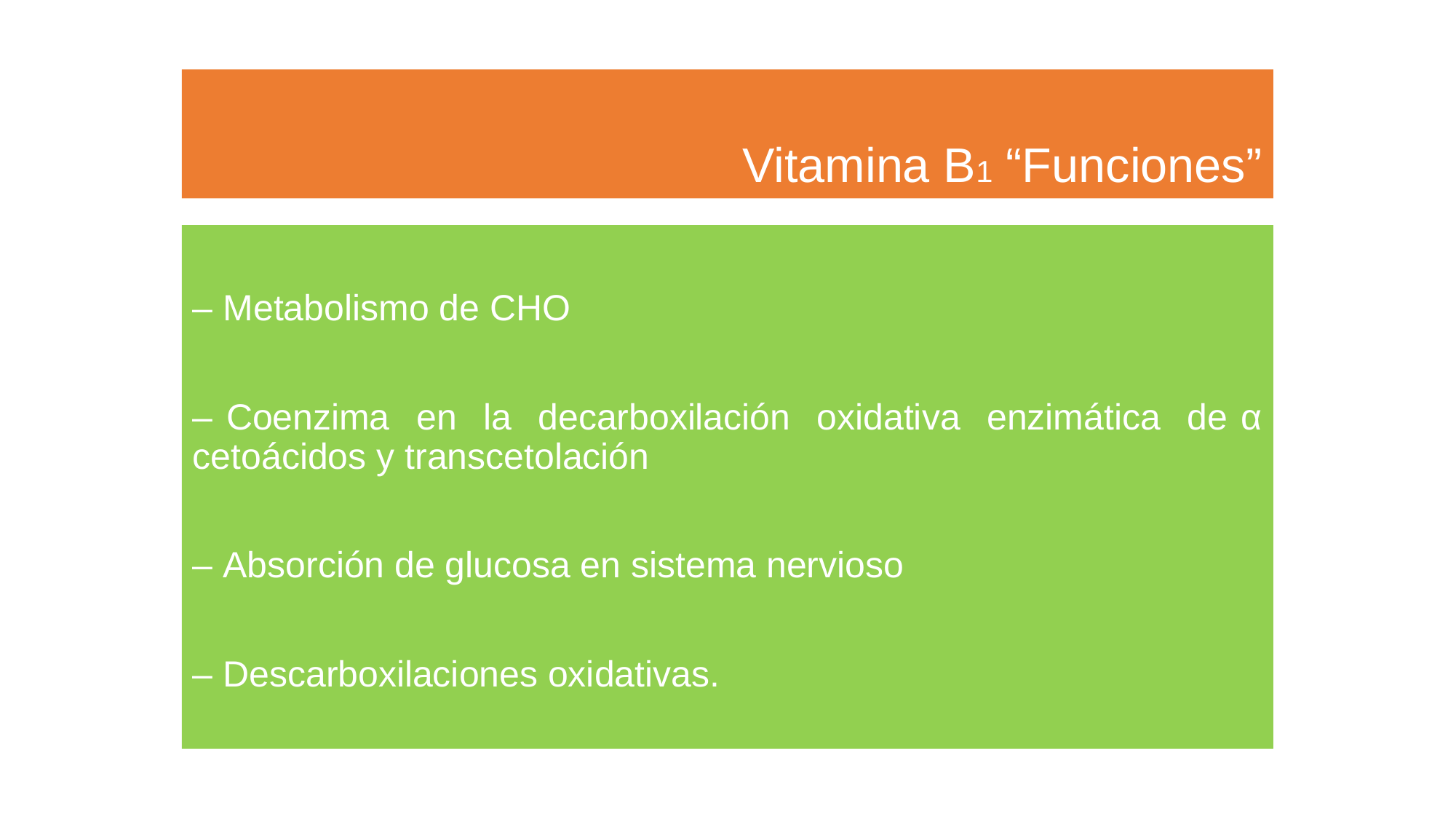

# Vitamina B1 “Funciones”

– Metabolismo de CHO

– Coenzima  en  la  decarboxilación  oxidativa  enzimática  de α cetoácidos y transcetolación

– Absorción de glucosa en sistema nervioso

– Descarboxilaciones oxidativas.